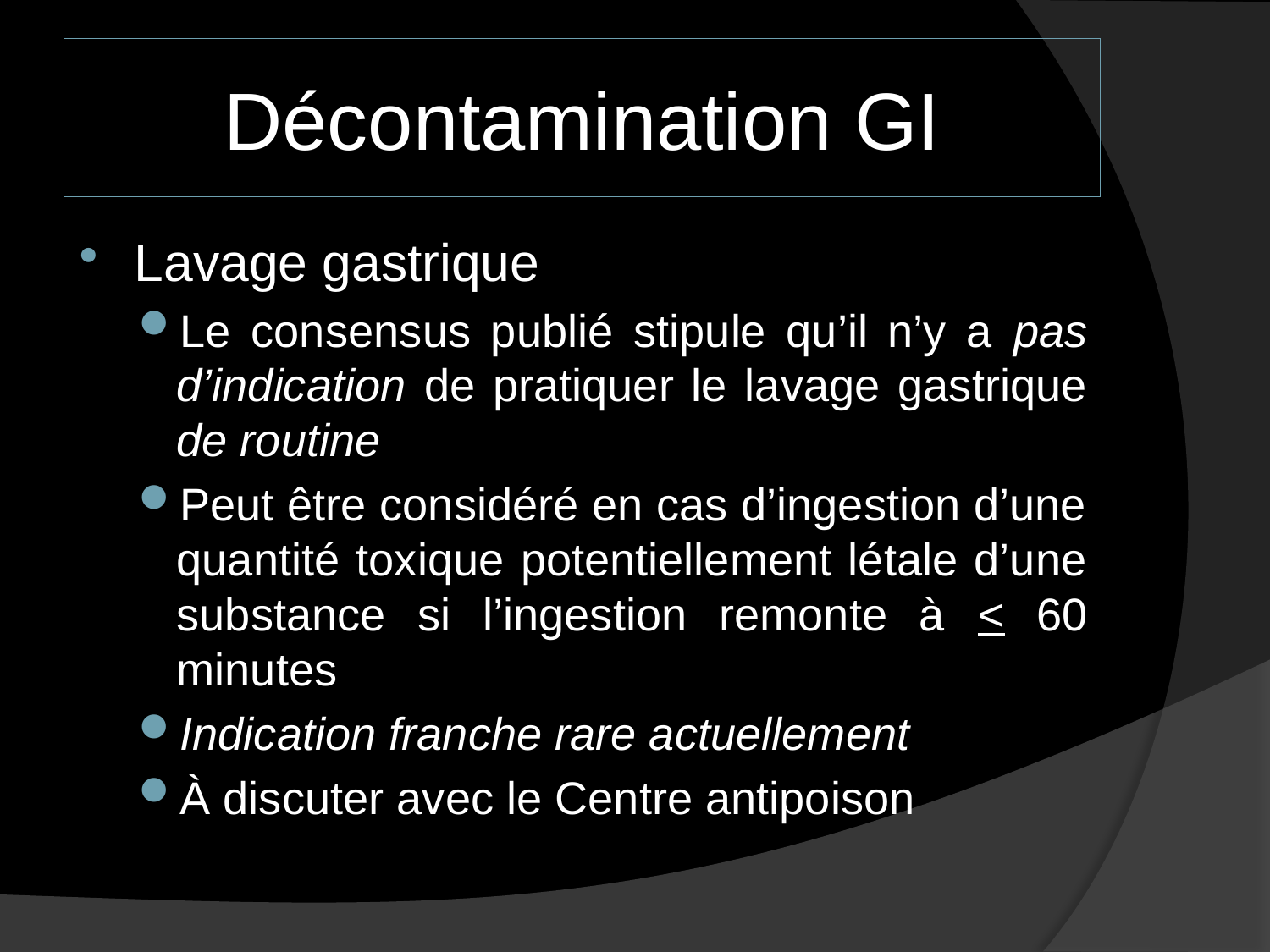

# Décontamination GI
Lavage gastrique
Le consensus publié stipule qu’il n’y a pas d’indication de pratiquer le lavage gastrique de routine
Peut être considéré en cas d’ingestion d’une quantité toxique potentiellement létale d’une substance si l’ingestion remonte à < 60 minutes
Indication franche rare actuellement
À discuter avec le Centre antipoison